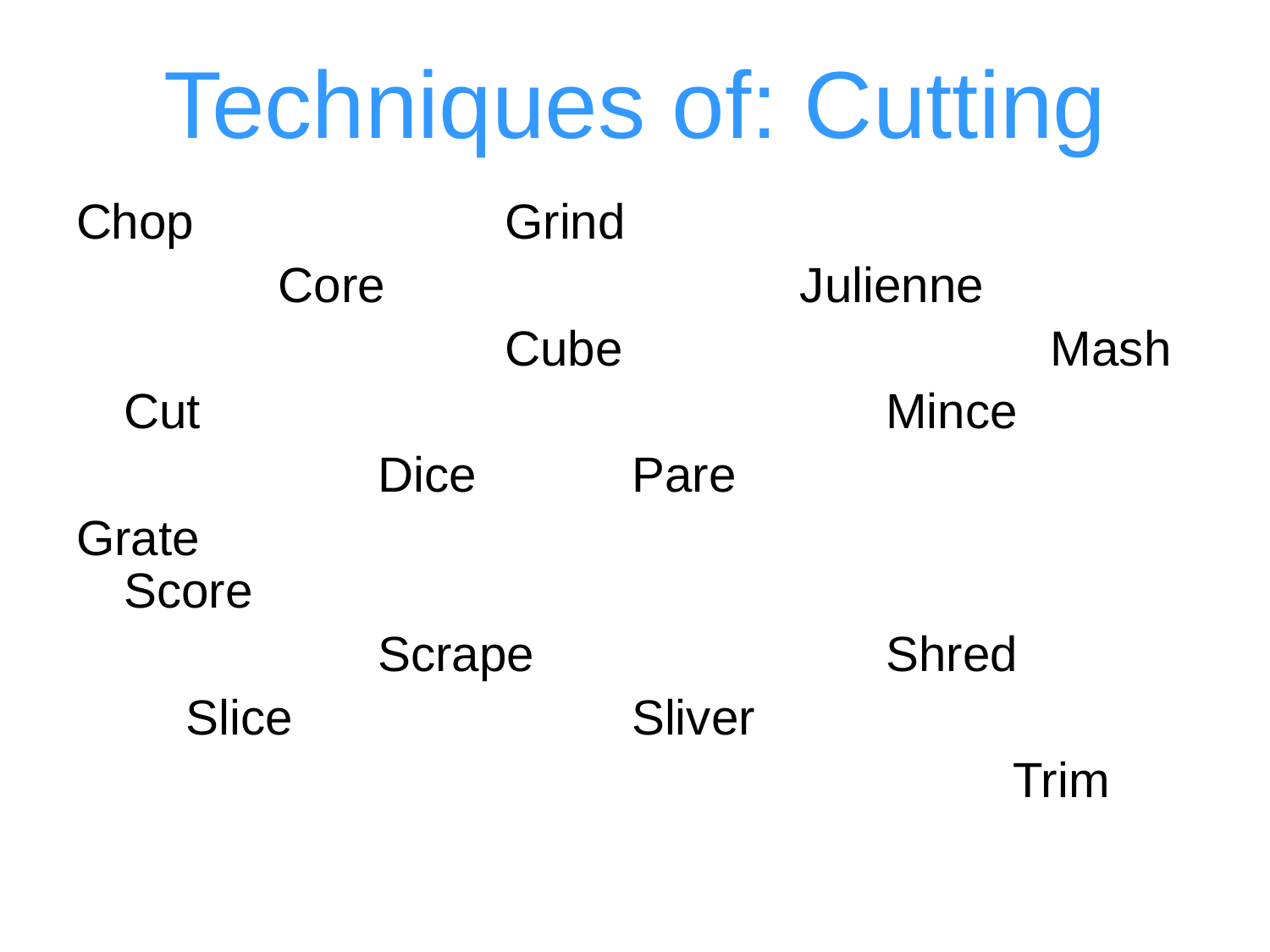

# Techniques of: Cutting
Chop			Grind
		  Core			   Julienne
				Cube			            Mash
	Cut						Mince
			Dice		Pare
Grate							     Score
			Scrape			Shred
        Slice 			Sliver
								Trim